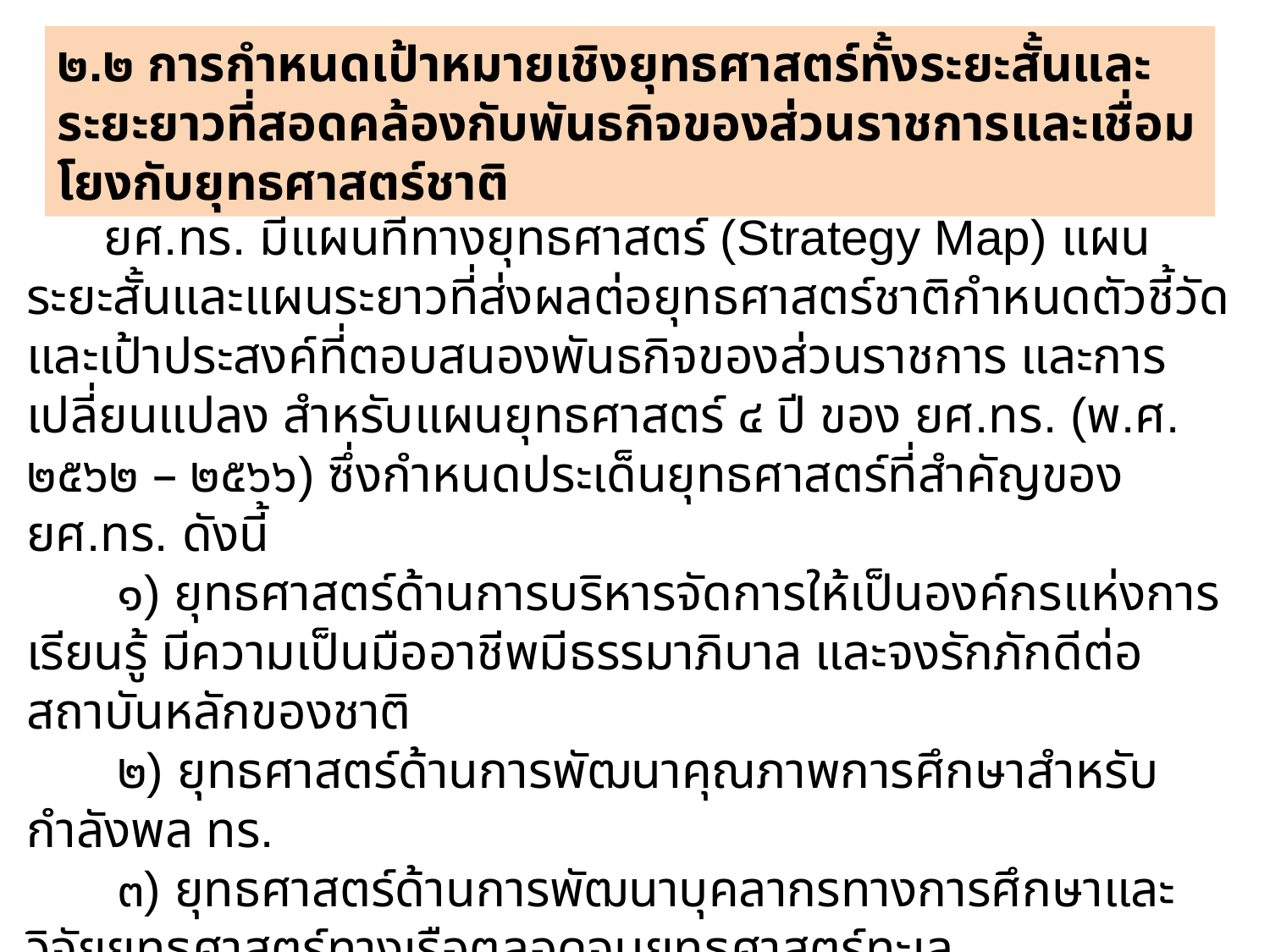

๒.๒ การกำหนดเป้าหมายเชิงยุทธศาสตร์ทั้งระยะสั้นและระยะยาวที่สอดคล้องกับพันธกิจของส่วนราชการและเชื่อมโยงกับยุทธศาสตร์ชาติ

      ยศ.ทร. มีแผนที่ทางยุทธศาสตร์ (Strategy Map) แผนระยะสั้นและแผนระยาวที่ส่งผลต่อยุทธศาสตร์ชาติกำหนดตัวชี้วัดและเป้าประสงค์ที่ตอบสนองพันธกิจของส่วนราชการ และการเปลี่ยนแปลง สำหรับแผนยุทธศาสตร์ ๔ ปี ของ ยศ.ทร. (พ.ศ. ๒๕๖๒ – ๒๕๖๖) ซึ่งกำหนดประเด็นยุทธศาสตร์ที่สำคัญของ ยศ.ทร. ดังนี้
       ๑) ยุทธศาสตร์ด้านการบริหารจัดการให้เป็นองค์กรแห่งการเรียนรู้ มีความเป็นมืออาชีพมีธรรมาภิบาล และจงรักภักดีต่อสถาบันหลักของชาติ
       ๒) ยุทธศาสตร์ด้านการพัฒนาคุณภาพการศึกษาสำหรับกำลังพล ทร.
       ๓) ยุทธศาสตร์ด้านการพัฒนาบุคลากรทางการศึกษาและวิจัยยุทธศาสตร์ทางเรือตลอดจนยุทธศาสตร์ทะเล
      ๔) ยุทธศาสตร์ด้านการพัฒนาสิ่งสนับสนุนการศึกษา